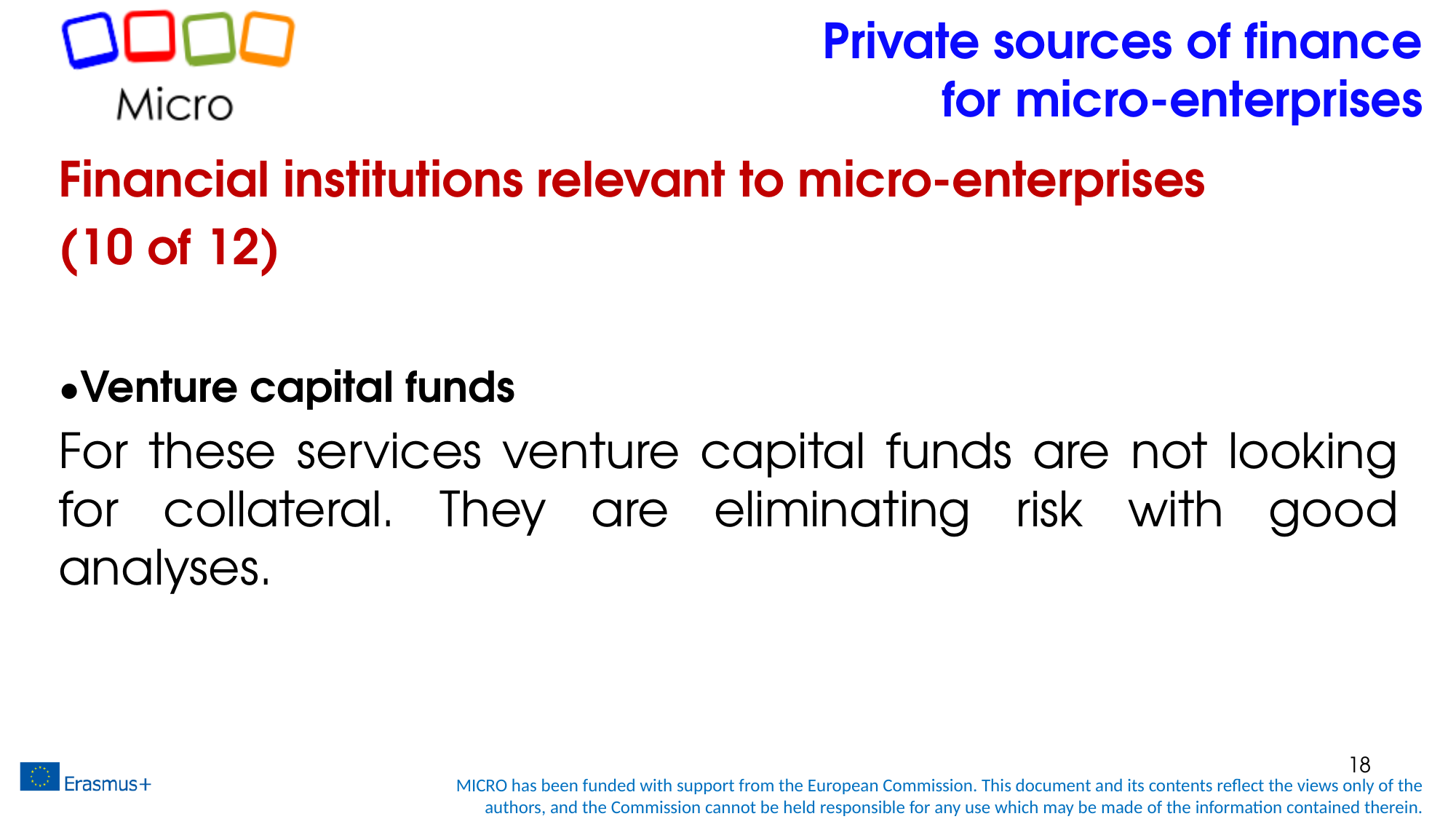

# Private sources of finance for micro-enterprises
Financial institutions relevant to micro-enterprises
(10 of 12)

•Venture capital funds
For these services venture capital funds are not looking for collateral. They are eliminating risk with good analyses.

18